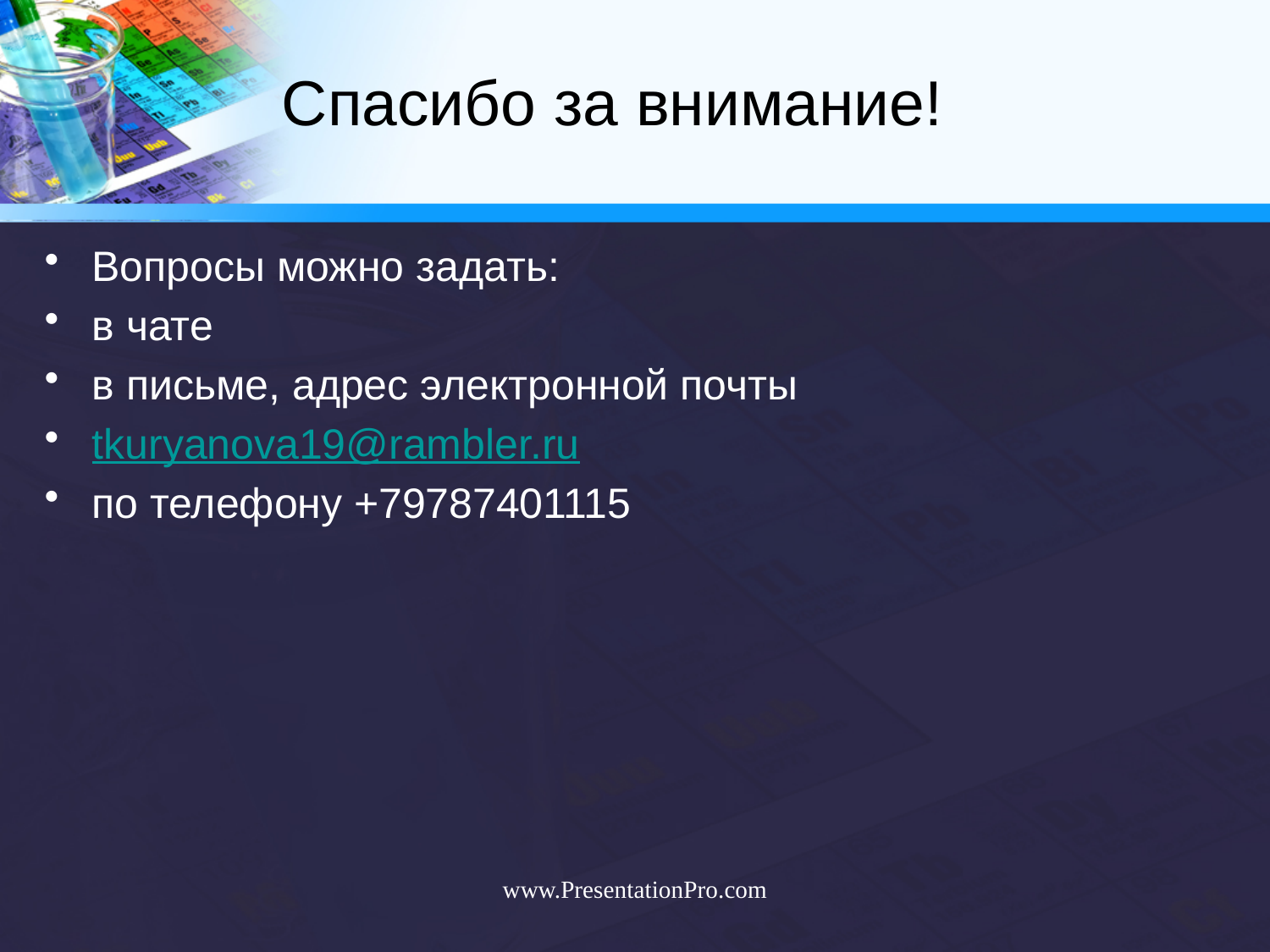

# Спасибо за внимание!
Вопросы можно задать:
в чате
в письме, адрес электронной почты
tkuryanova19@rambler.ru
по телефону +79787401115
www.PresentationPro.com